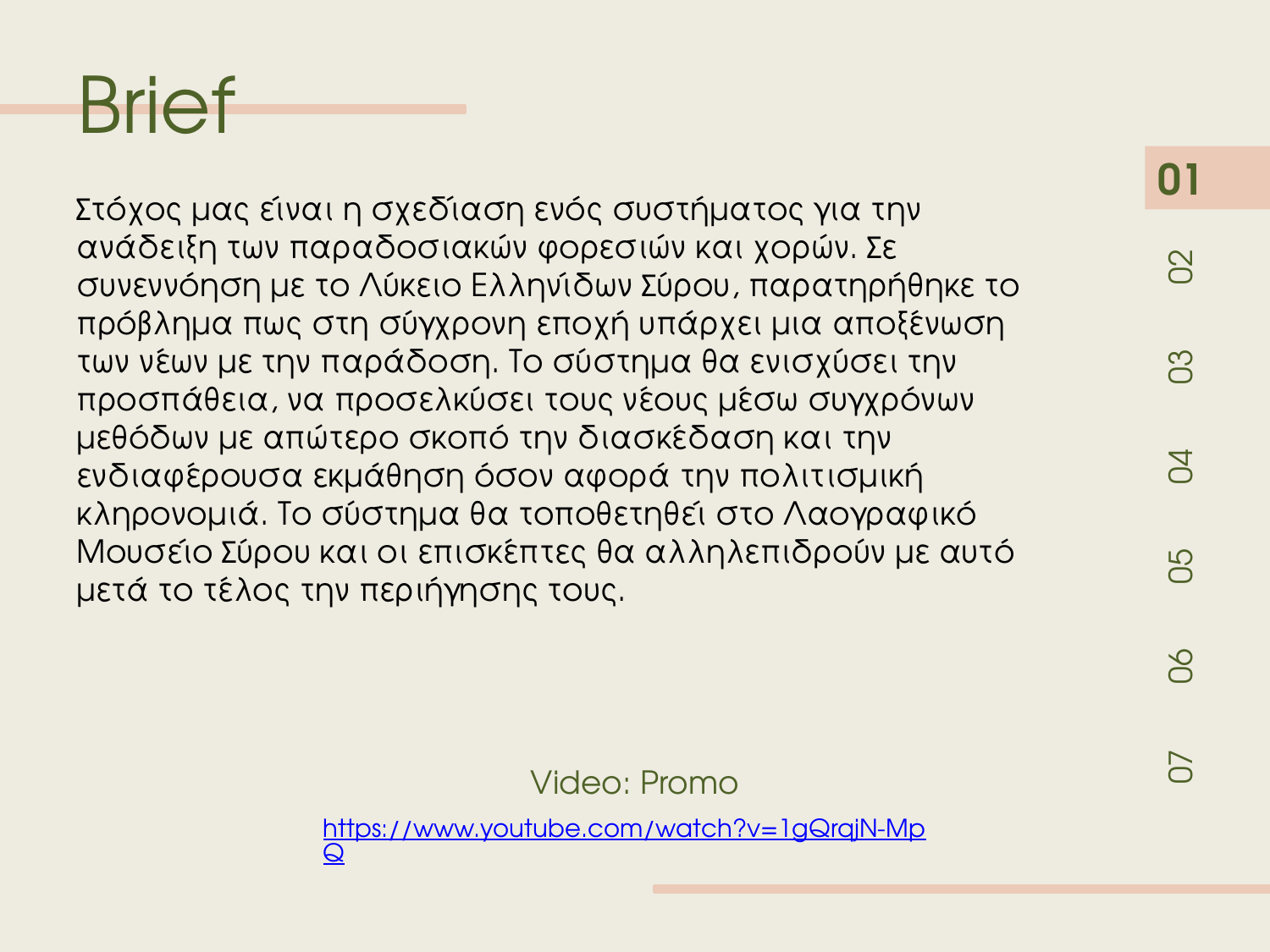

Brief

01
Στόχος μας είναι η σχεδίαση ενός συστήματος για την ανάδειξη των παραδοσιακών φορεσιών και χορών. Σε συνεννόηση με το Λύκειο Ελληνίδων Σύρου, παρατηρήθηκε το πρόβλημα πως στη σύγχρονη εποχή υπάρχει μια αποξένωση των νέων με την παράδοση. Το σύστημα θα ενισχύσει την προσπάθεια, να προσελκύσει τους νέους μέσω συγχρόνων μεθόδων με απώτερο σκοπό την διασκέδαση και την ενδιαφέρουσα εκμάθηση όσον αφορά την πολιτισμική κληρονομιά. Το σύστημα θα τοποθετηθεί στο Λαογραφικό Μουσείο Σύρου και οι επισκέπτες θα αλληλεπιδρούν με αυτό μετά το τέλος την περιήγησης τους.
02
03
04
05
06
07
Video: Promo
https://www.youtube.com/watch?v=1gQrqjN-MpQ